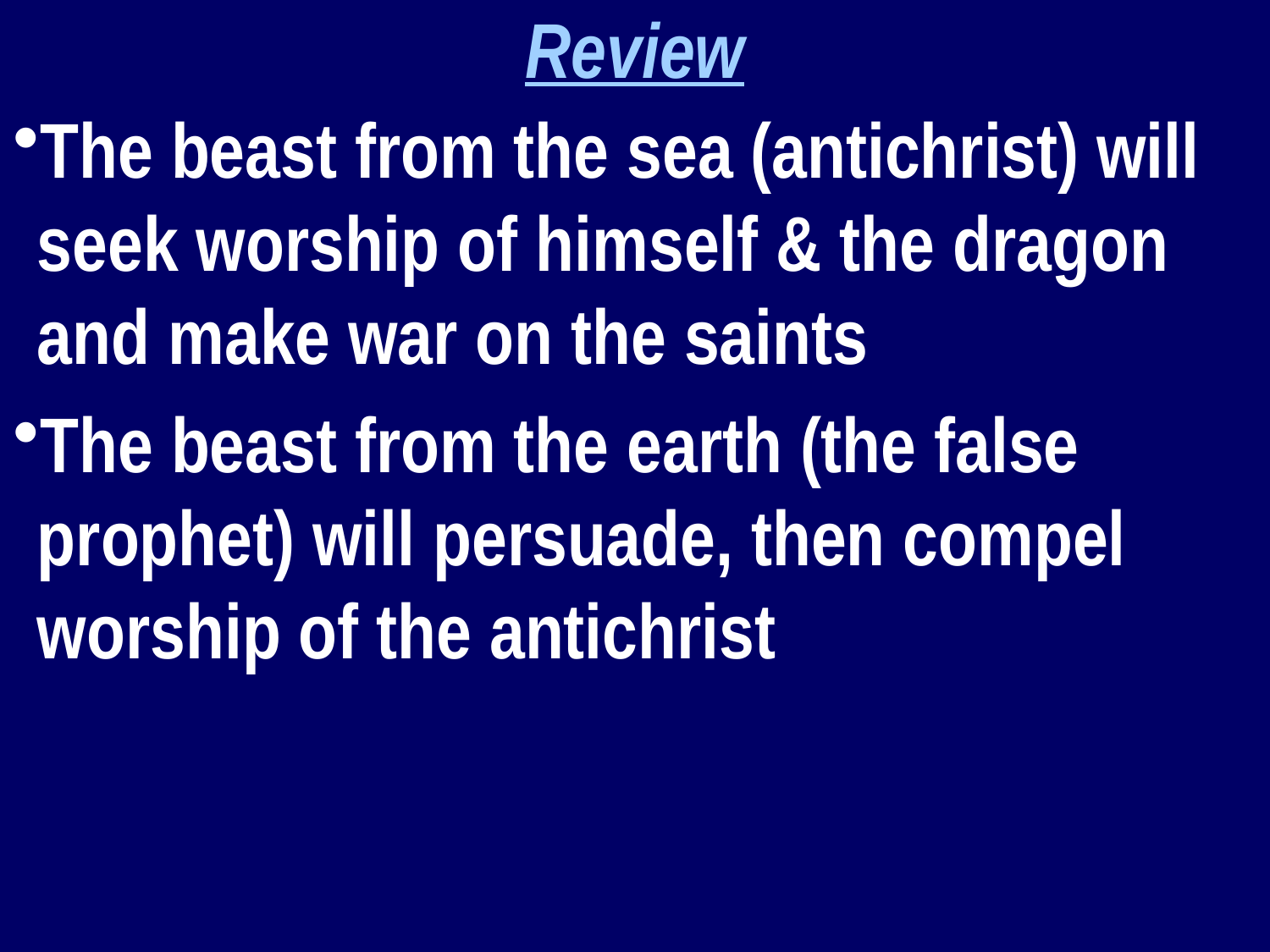

Review
The beast from the sea (antichrist) will seek worship of himself & the dragon and make war on the saints
The beast from the earth (the false prophet) will persuade, then compel worship of the antichrist